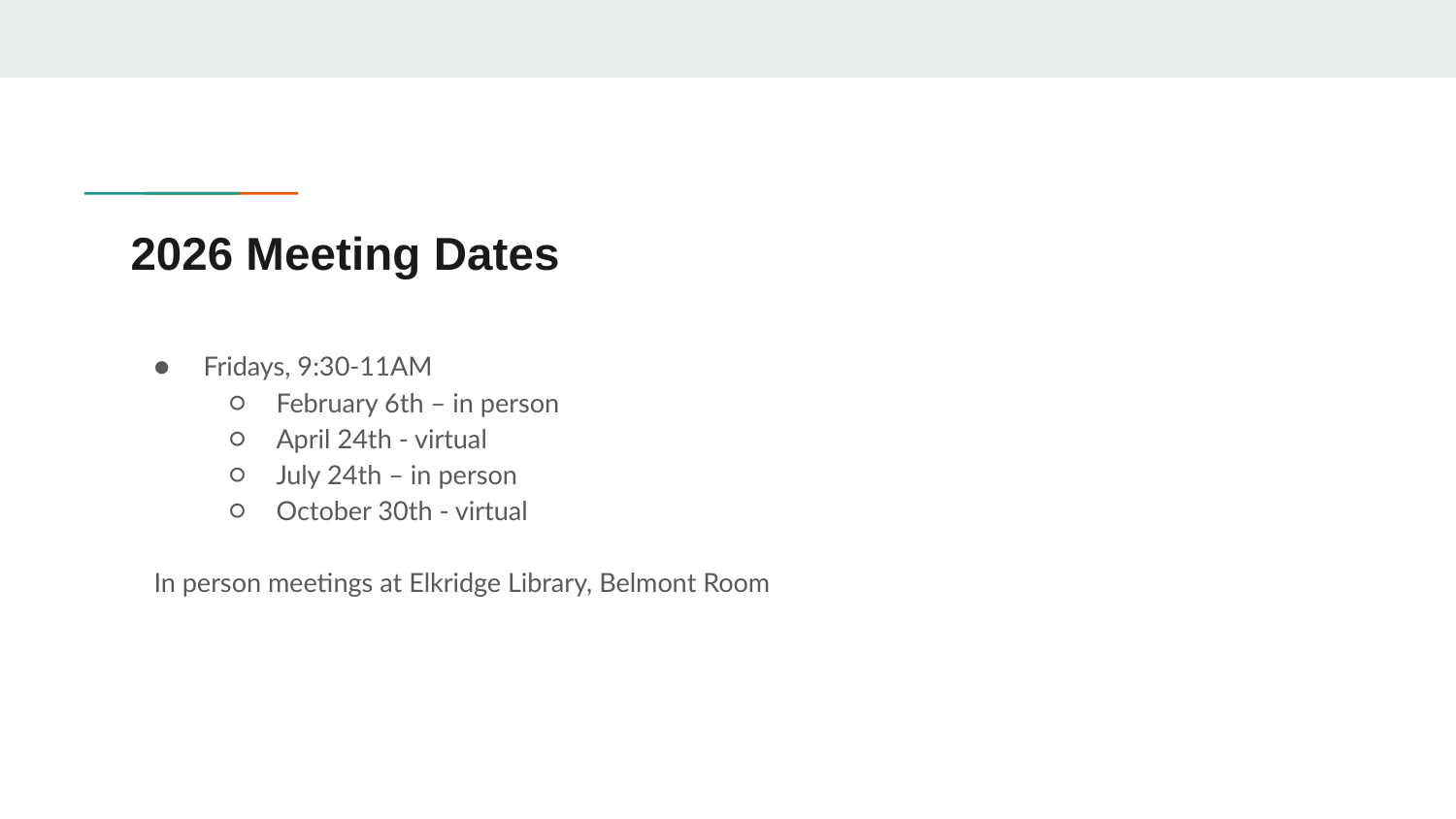

# 2026 Meeting Dates
Fridays, 9:30-11AM
February 6th – in person
April 24th - virtual
July 24th – in person
October 30th - virtual

In person meetings at Elkridge Library, Belmont Room